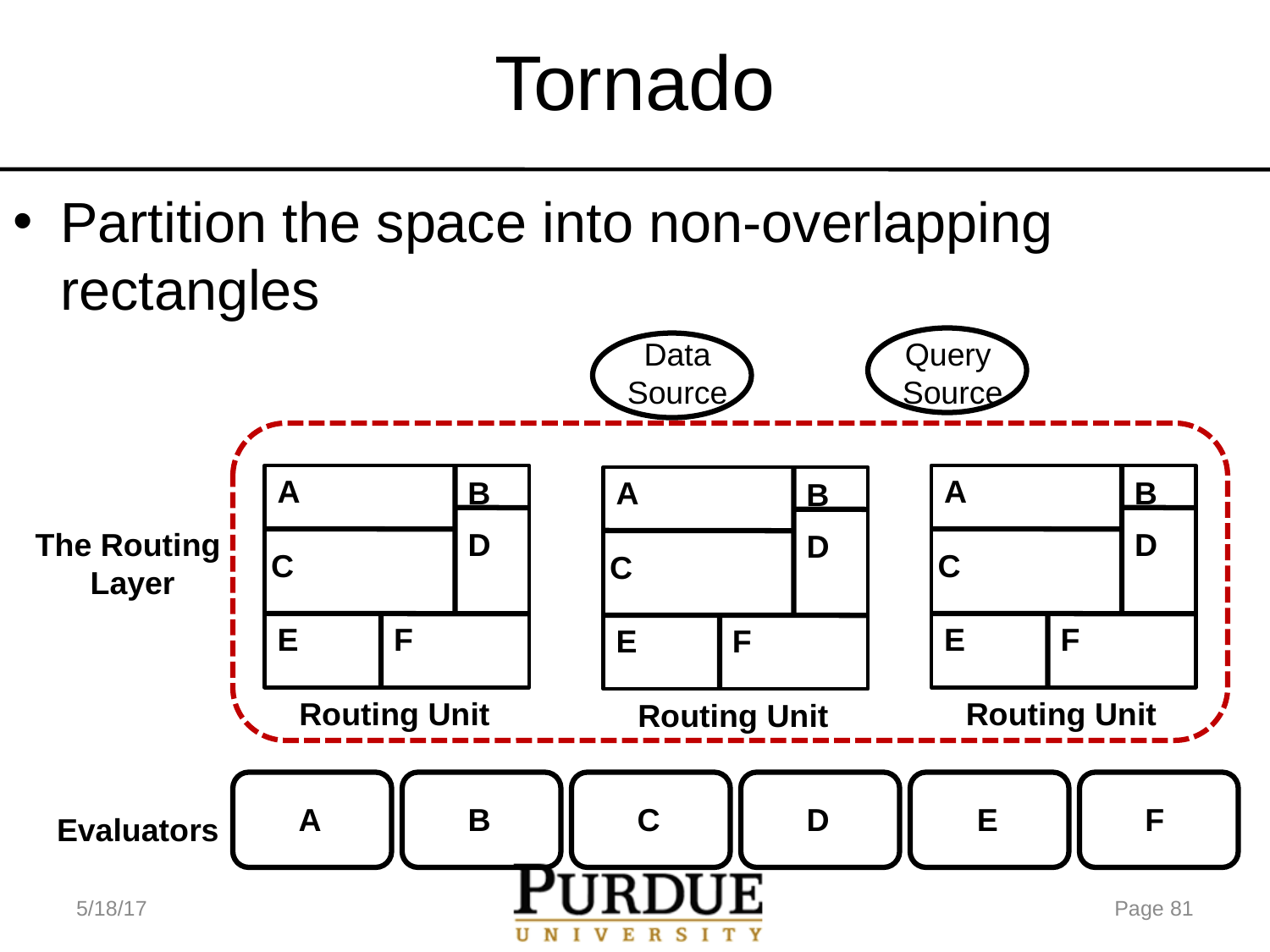

# Tornado
Partition the space into non-overlapping rectangles
Data
Source

Query
Source

A

A
B

A
B
B
The Routing
Layer
D
D
D
C
C
C
E
F
E
F
E
F
Routing Unit
Routing Unit
Routing Unit

A
B
C
D
E
F
Evaluators
5/18/17
Page 81